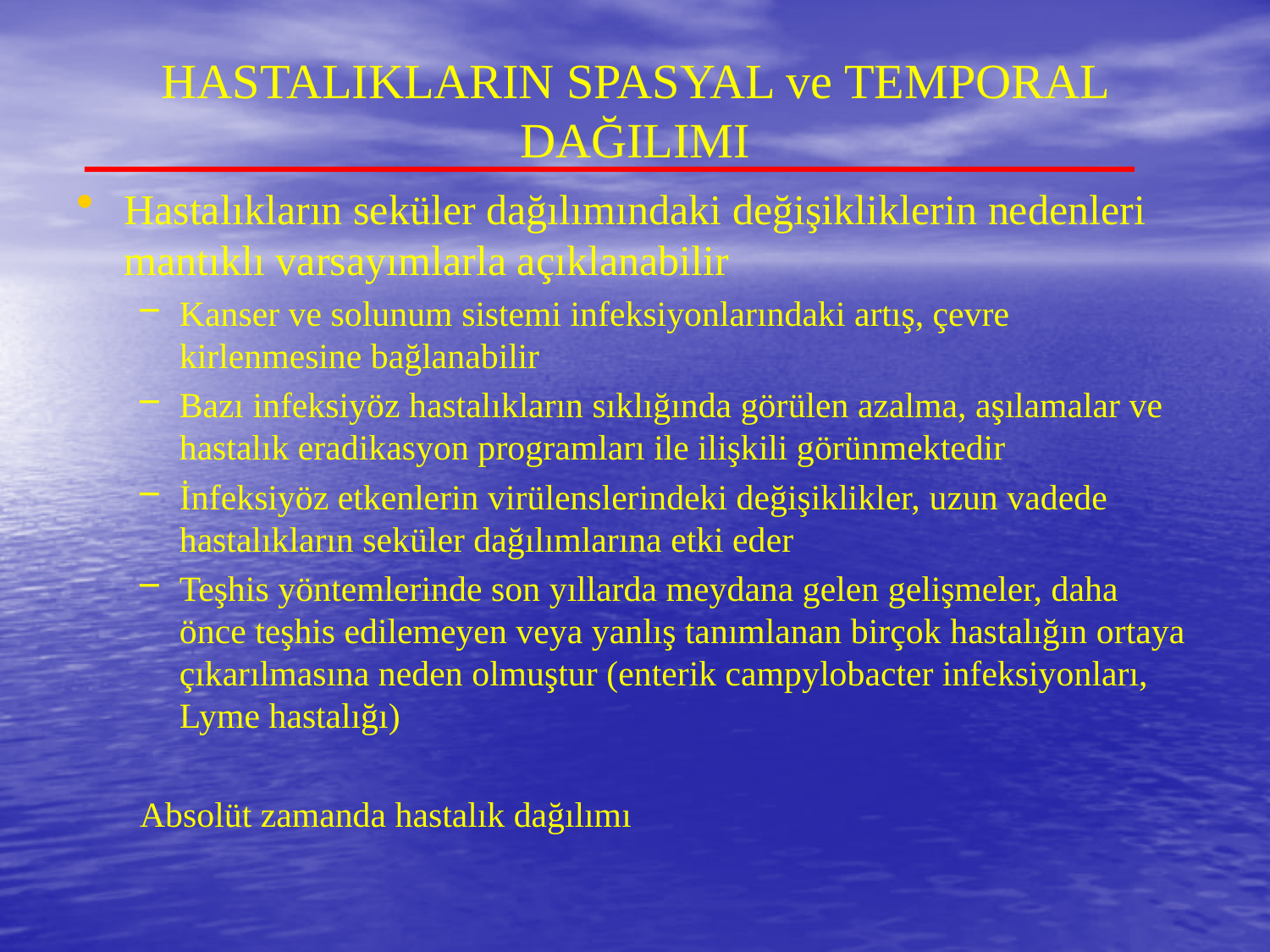

# HASTALIKLARIN SPASYAL ve TEMPORAL DAĞILIMI

Hastalıkların seküler dağılımındaki değişikliklerin nedenleri mantıklı varsayımlarla açıklanabilir
Kanser ve solunum sistemi infeksiyonlarındaki artış, çevre kirlenmesine bağlanabilir
Bazı infeksiyöz hastalıkların sıklığında görülen azalma, aşılamalar ve hastalık eradikasyon programları ile ilişkili görünmektedir
İnfeksiyöz etkenlerin virülenslerindeki değişiklikler, uzun vadede hastalıkların seküler dağılımlarına etki eder
Teşhis yöntemlerinde son yıllarda meydana gelen gelişmeler, daha önce teşhis edilemeyen veya yanlış tanımlanan birçok hastalığın ortaya çıkarılmasına neden olmuştur (enterik campylobacter infeksiyonları, Lyme hastalığı)

Absolüt zamanda hastalık dağılımı